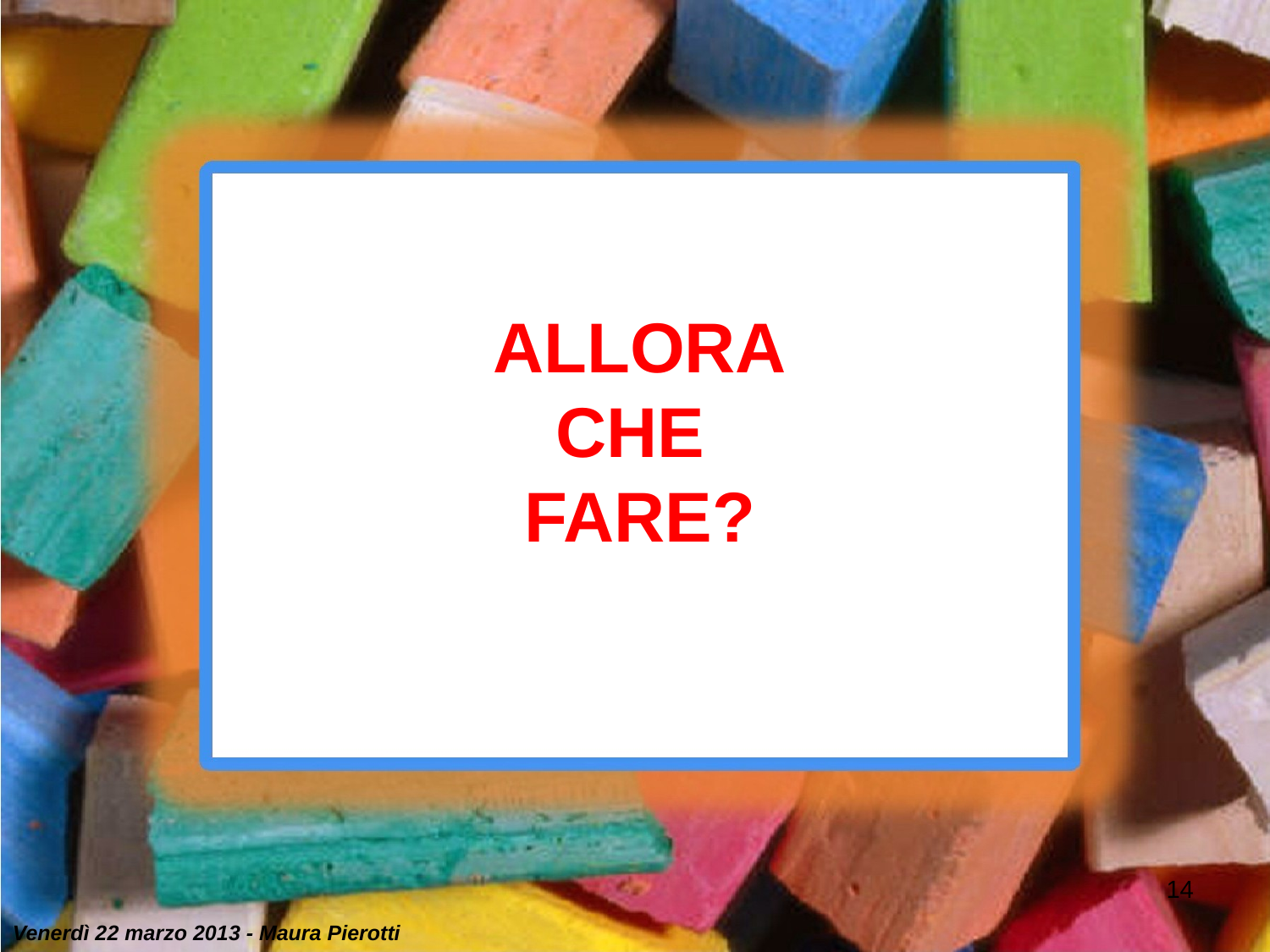

ALLORA
CHE
FARE?
14
Venerdì 22 marzo 2013 - Maura Pierotti